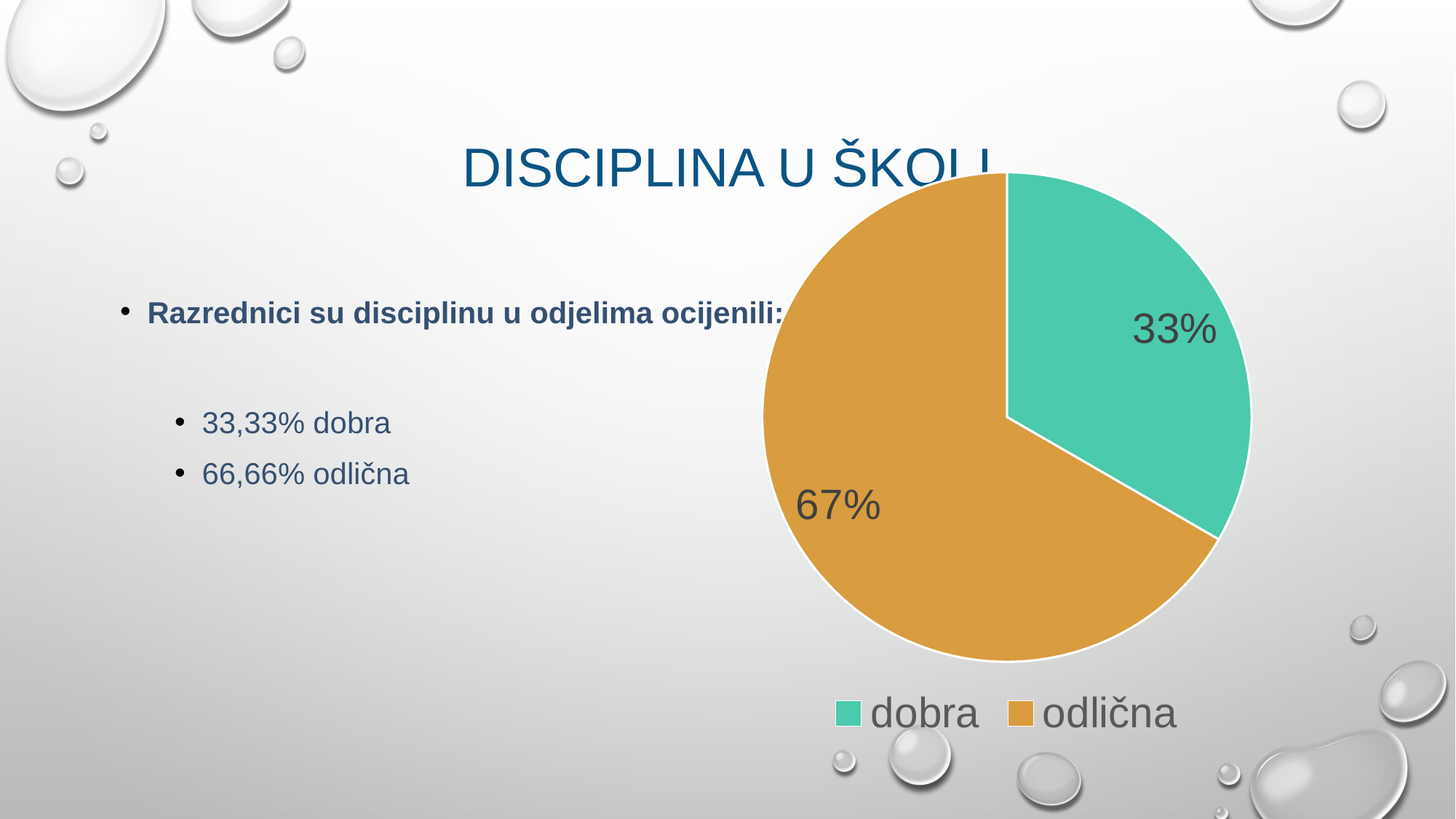

# Disciplina u školi

### Chart

| Category | Prodaja |
|---|---|
| dobra | 0.3333 |
| odlična | 0.6666 |
Razrednici su disciplinu u odjelima ocijenili:

33,33% dobra
66,66% odlična